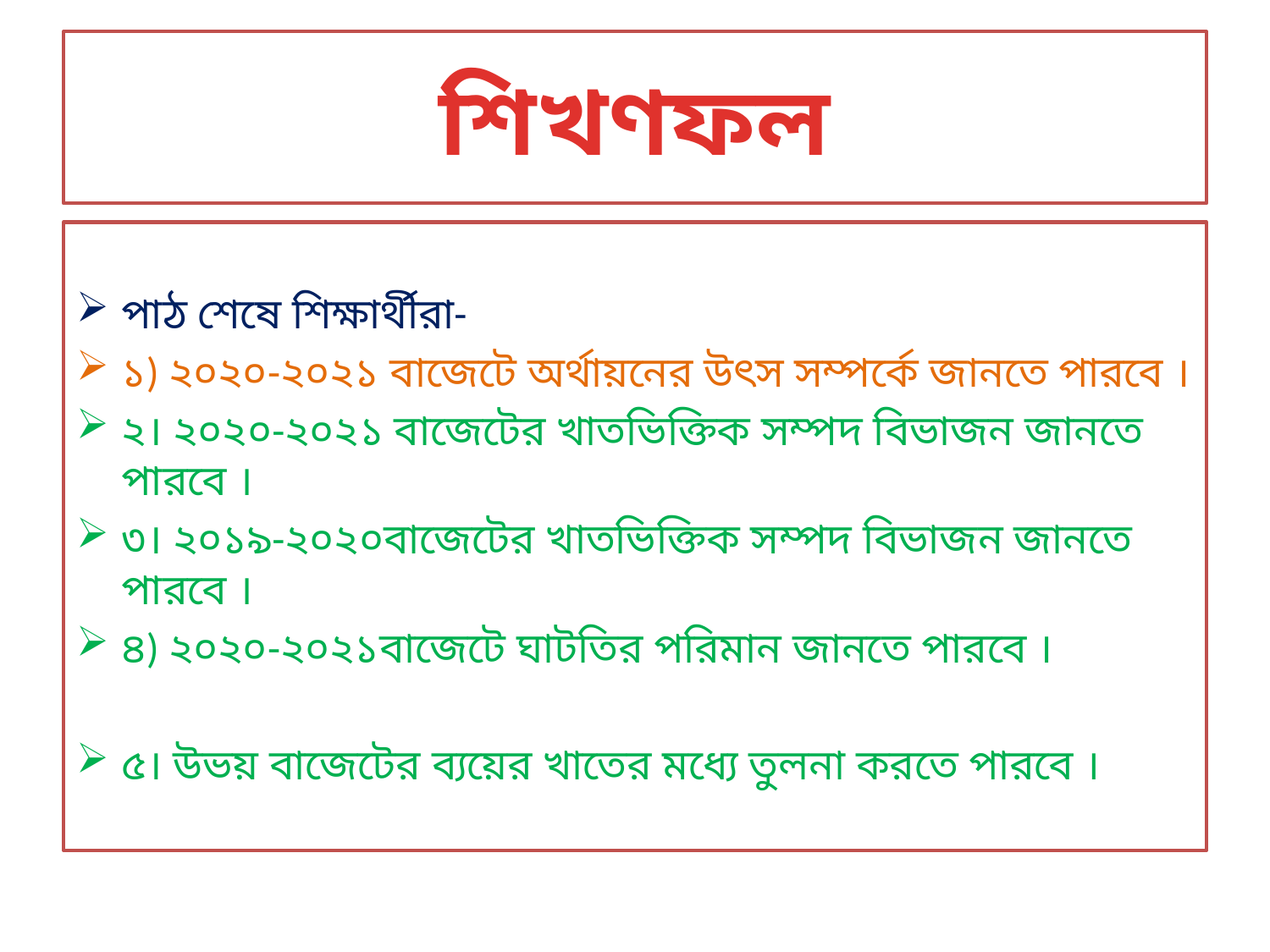

# শিখণফল

পাঠ শেষে শিক্ষার্থীরা-
১) ২০২০-২০২১ বাজেটে অর্থায়নের উৎস সম্পর্কে জানতে পারবে ।
২। ২০২০-২০২১ বাজেটের খাতভিক্তিক সম্পদ বিভাজন জানতে পারবে ।
৩। ২০১৯-২০২০বাজেটের খাতভিক্তিক সম্পদ বিভাজন জানতে পারবে ।
৪) ২০২০-২০২১বাজেটে ঘাটতির পরিমান জানতে পারবে ।

৫। উভয় বাজেটের ব্যয়ের খাতের মধ্যে তুলনা করতে পারবে ।